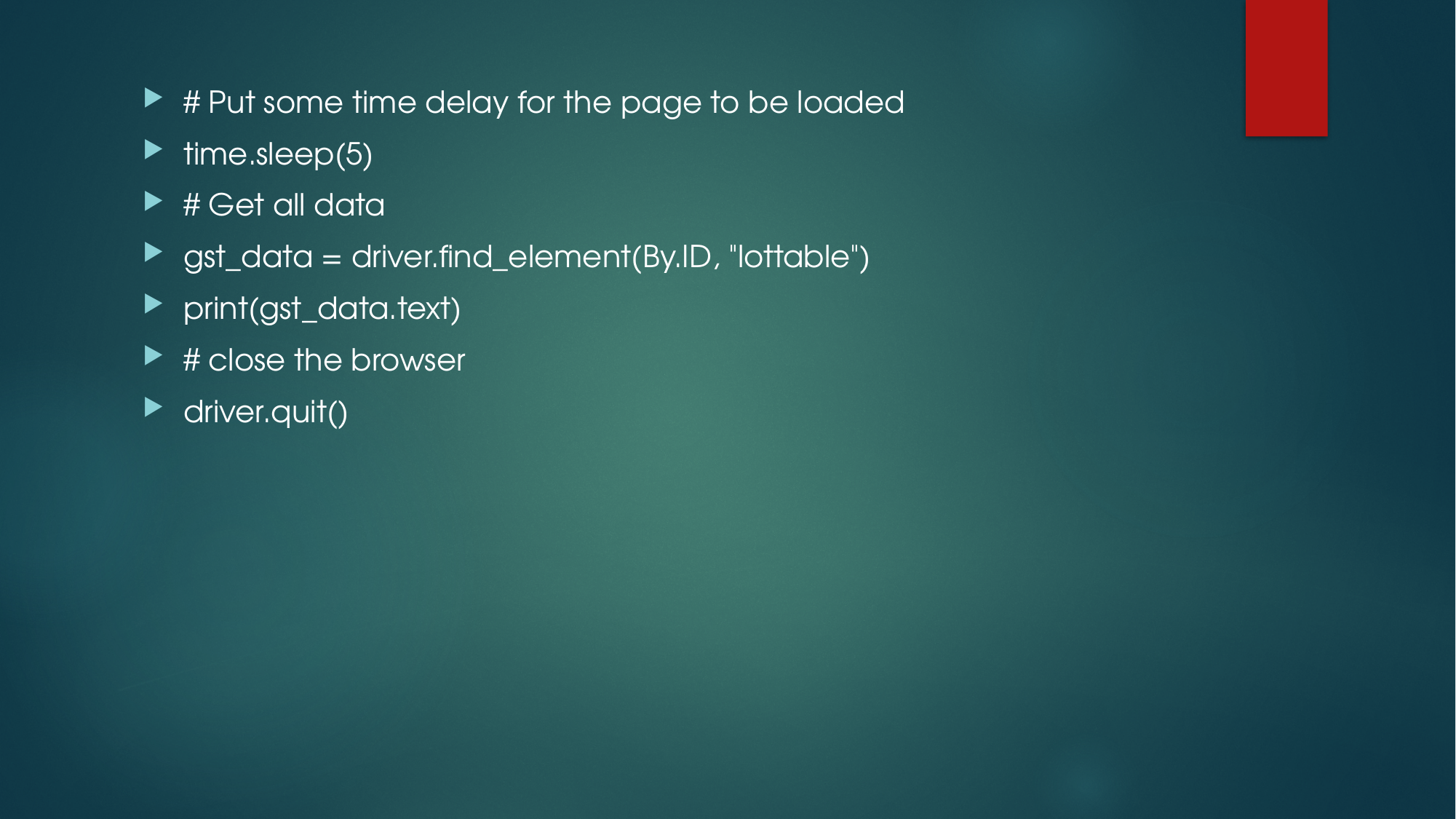

# Put some time delay for the page to be loaded
time.sleep(5)
# Get all data
gst_data = driver.find_element(By.ID, "lottable")
print(gst_data.text)
# close the browser
driver.quit()